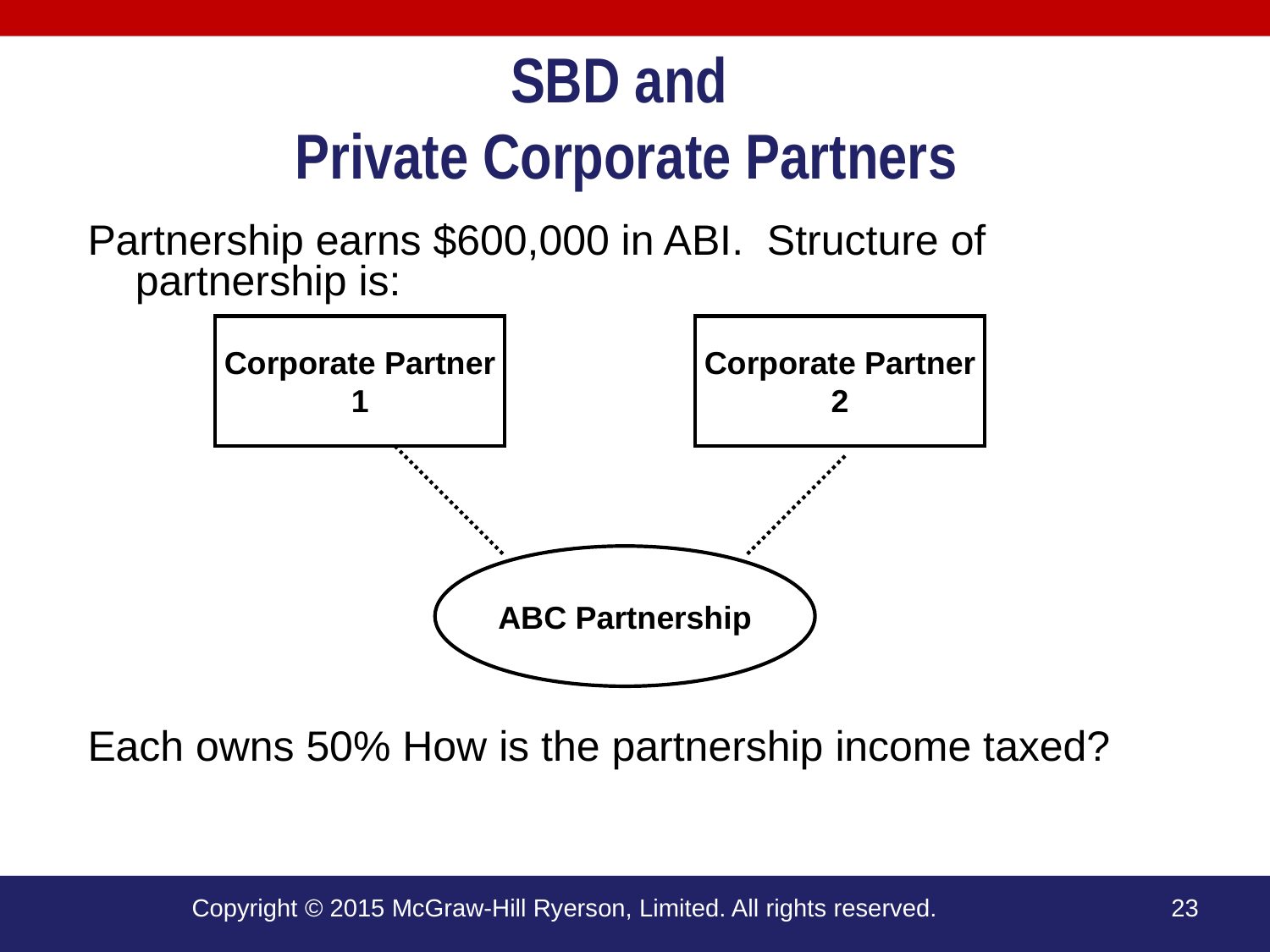

SBD and
Private Corporate Partners
Partnership earns $600,000 in ABI.  Structure of partnership is:

Each owns 50% How is the partnership income taxed?
Corporate Partner
1
Corporate Partner
2

ABC Partnership
Copyright © 2015 McGraw-Hill Ryerson, Limited. All rights reserved.
23